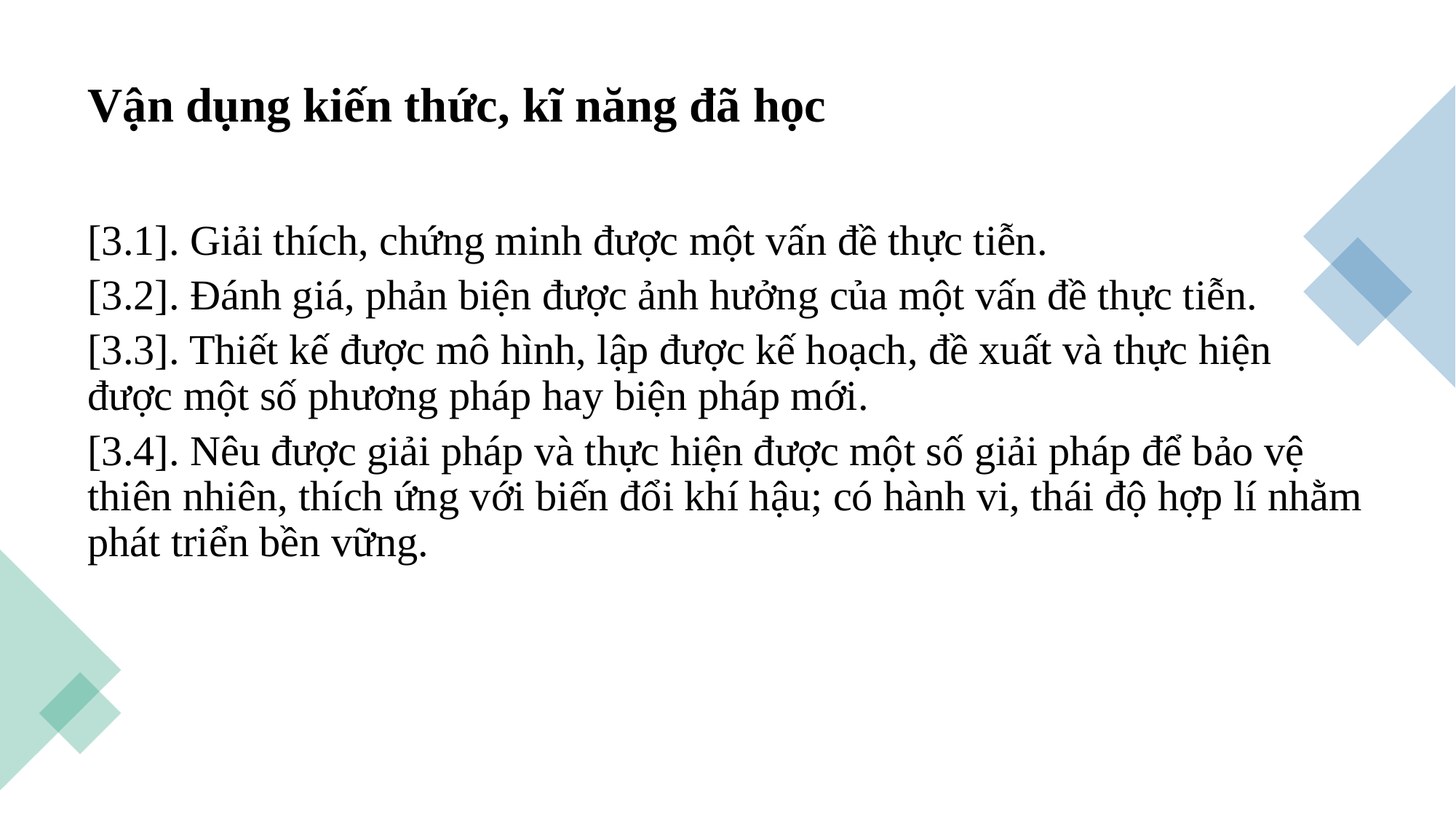

Vận dụng kiến thức, kĩ năng đã học

[3.1]. Giải thích, chứng minh được một vấn đề thực tiễn.
[3.2]. Đánh giá, phản biện được ảnh hưởng của một vấn đề thực tiễn.
[3.3]. Thiết kế được mô hình, lập được kế hoạch, đề xuất và thực hiện được một số phương pháp hay biện pháp mới.
[3.4]. Nêu được giải pháp và thực hiện được một số giải pháp để bảo vệ thiên nhiên, thích ứng với biến đổi khí hậu; có hành vi, thái độ hợp lí nhằm phát triển bền vững.